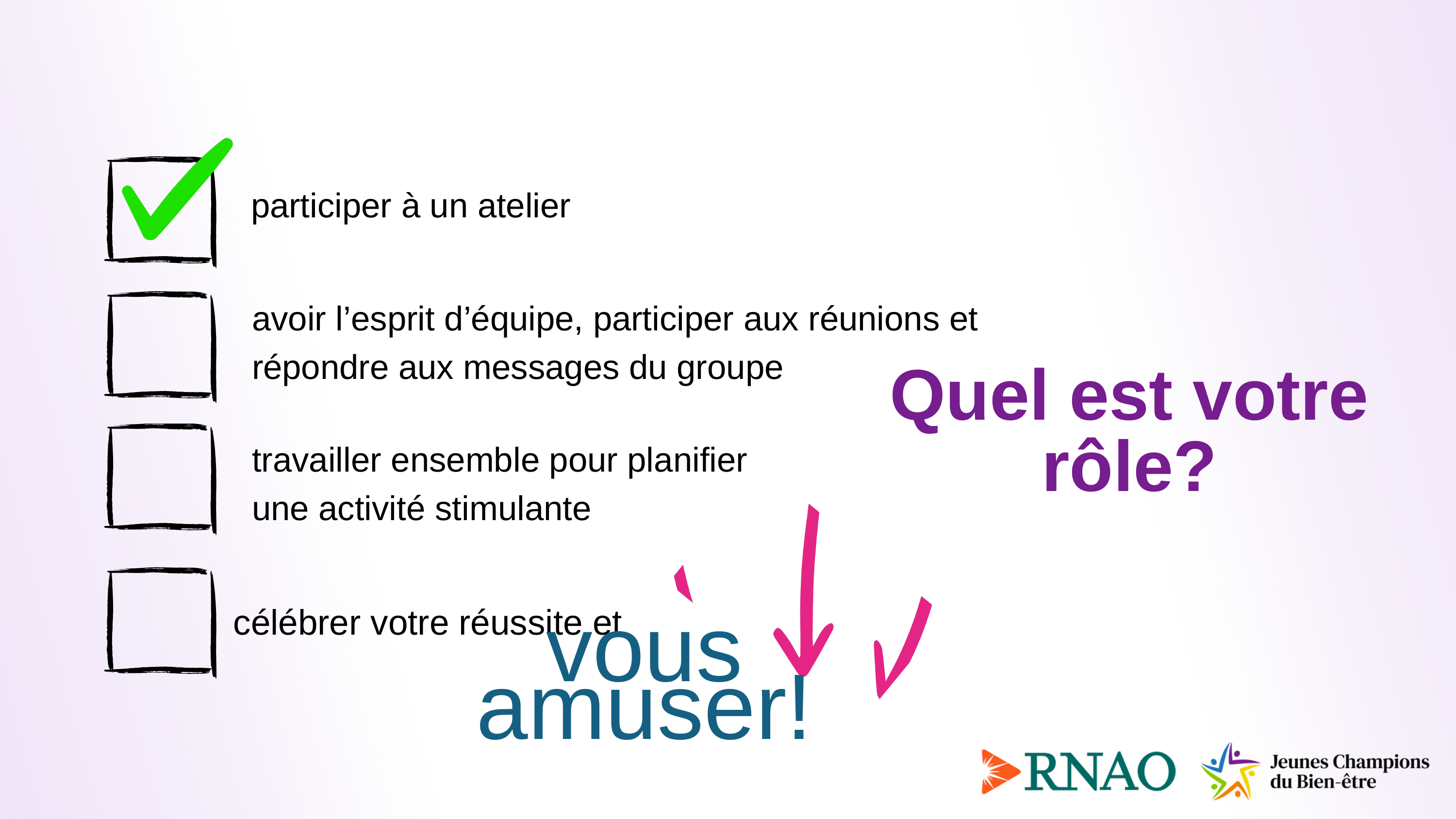

participer à un atelier
avoir l’esprit d’équipe, participer aux réunions et répondre aux messages du groupe

Quel est votre rôle?

travailler ensemble pour planifier une activité stimulante

célébrer votre réussite et
vous amuser!